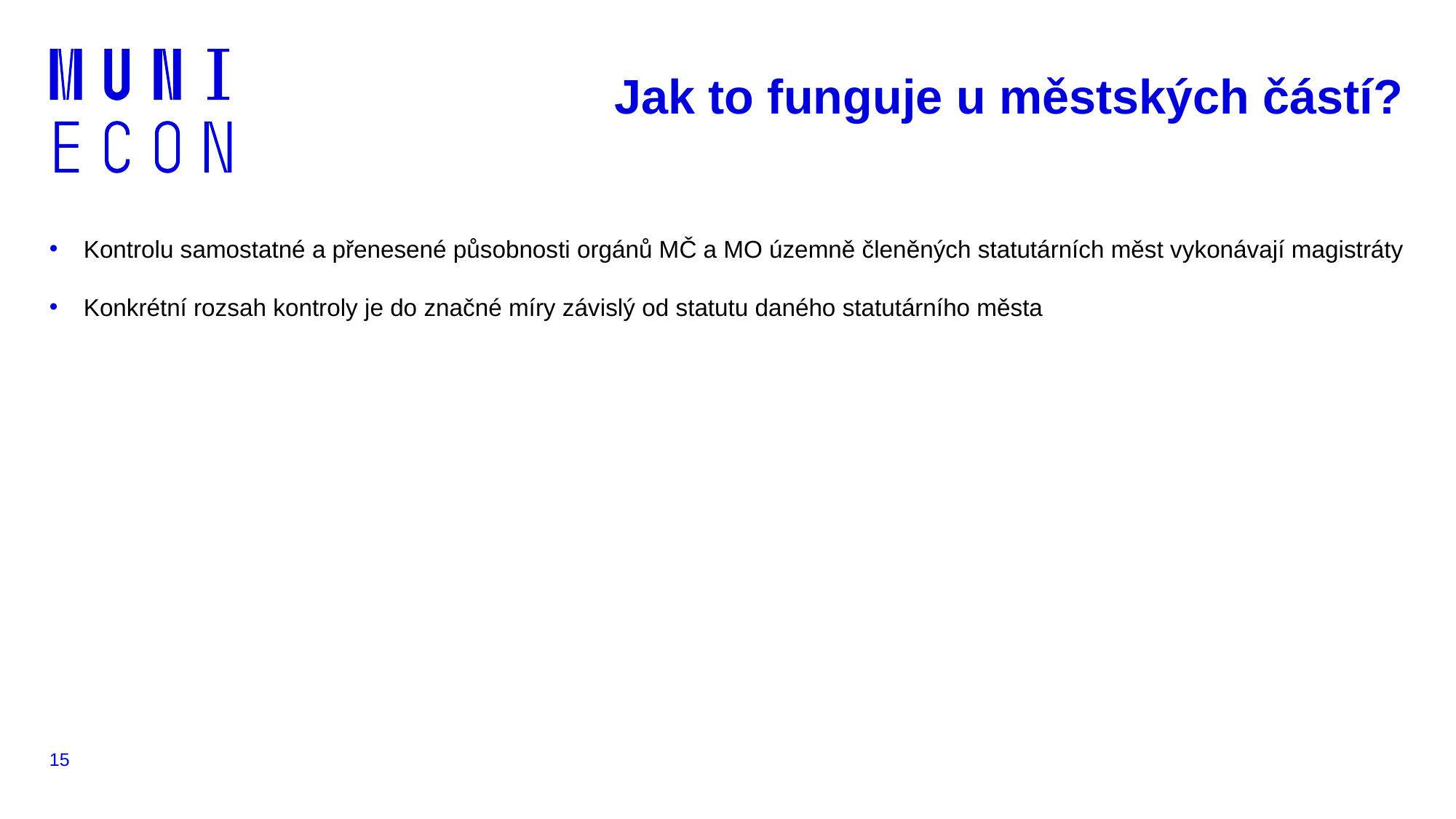

# Jak to funguje u městských částí?

Kontrolu samostatné a přenesené působnosti orgánů MČ a MO územně členěných statutárních měst vykonávají magistráty

Konkrétní rozsah kontroly je do značné míry závislý od statutu daného statutárního města

15